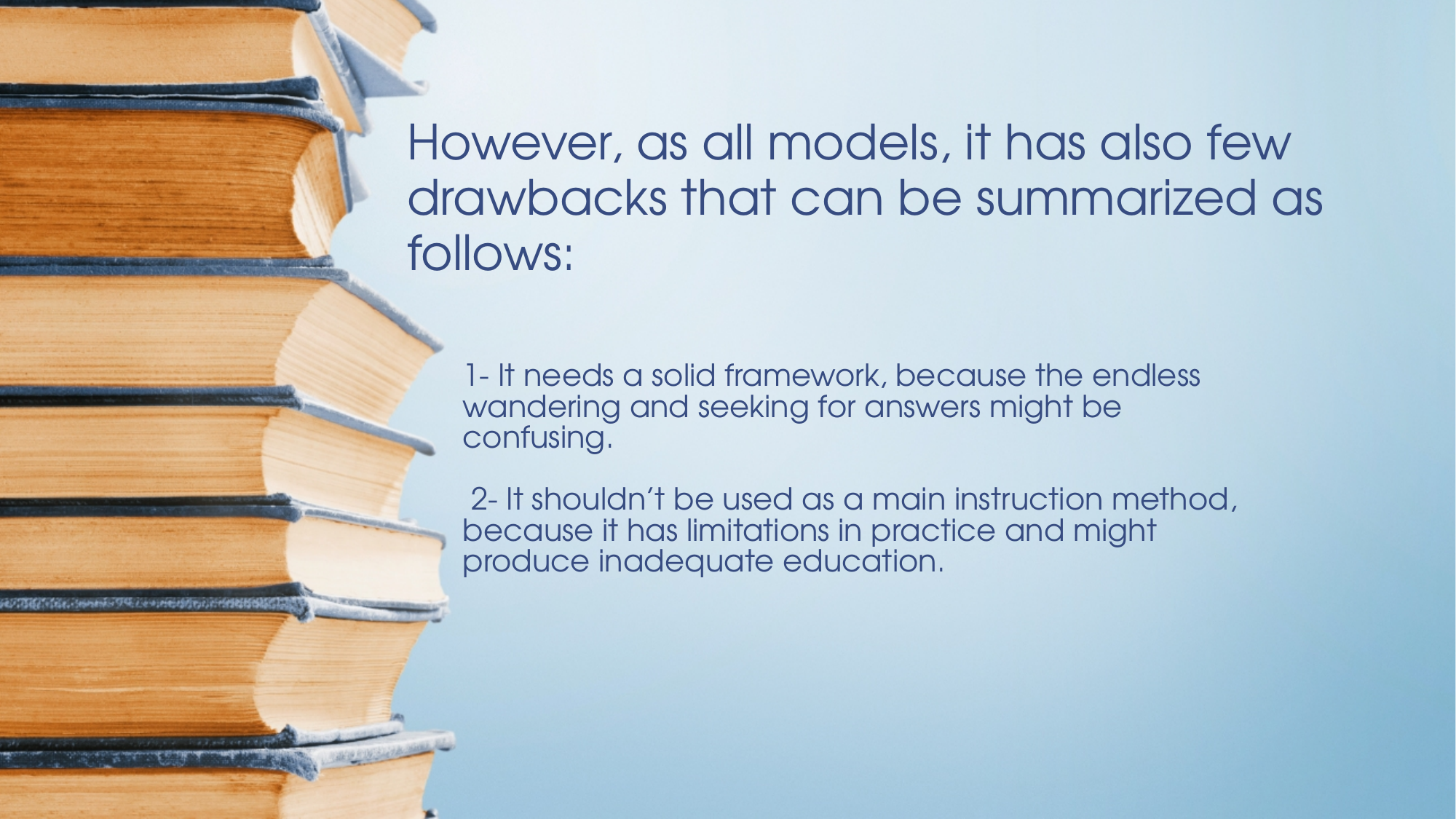

However, as all models, it has also few drawbacks that can be summarized as follows:
# 1- It needs a solid framework, because the endless wandering and seeking for answers might be confusing. 2- It shouldn’t be used as a main instruction method, because it has limitations in practice and might produce inadequate education.